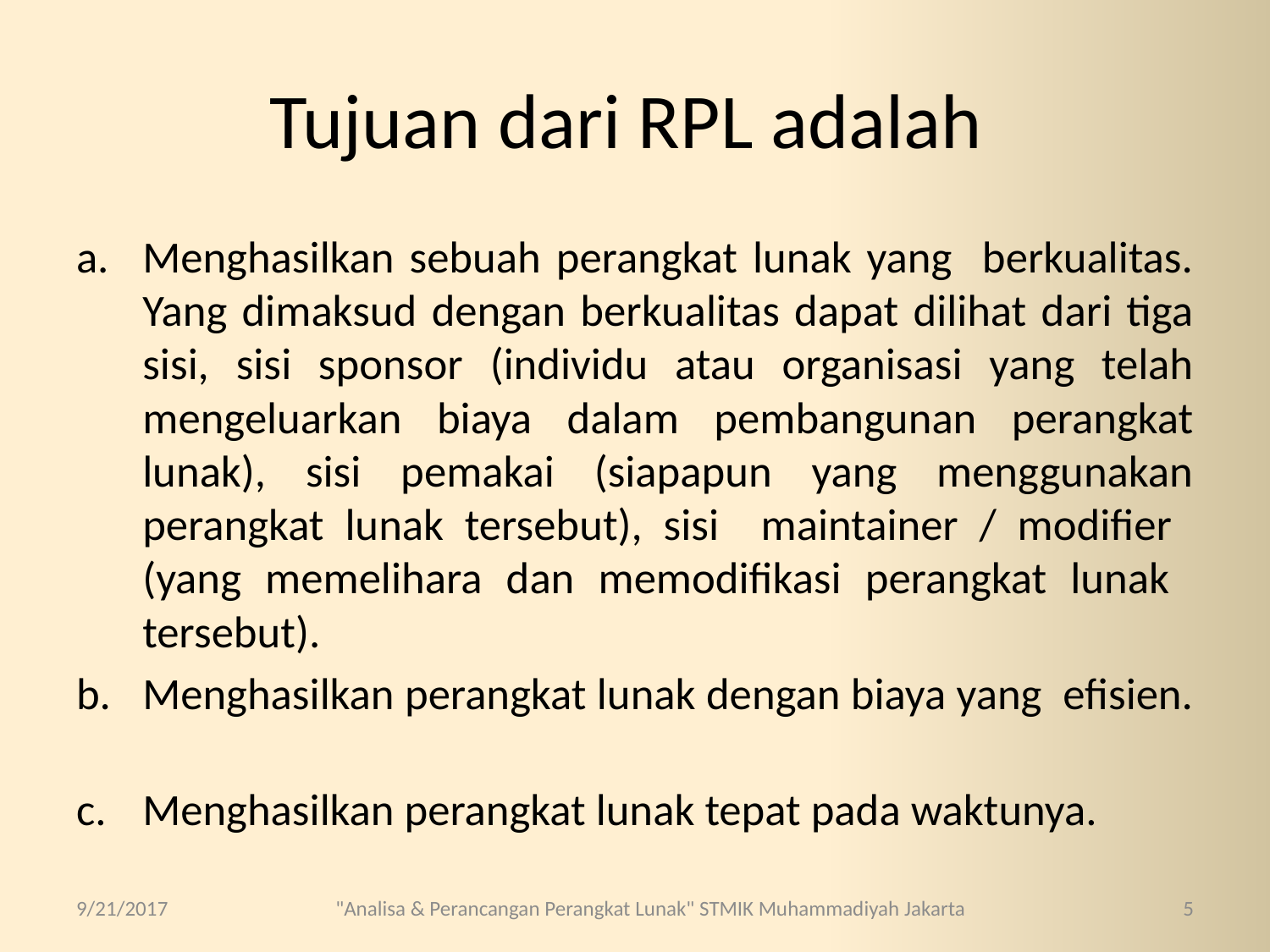

# Tujuan dari RPL adalah
Menghasilkan sebuah perangkat lunak yang  berkualitas. Yang dimaksud dengan berkualitas dapat dilihat dari tiga sisi, sisi sponsor (individu atau organisasi yang telah mengeluarkan biaya dalam pembangunan perangkat lunak), sisi pemakai (siapapun yang menggunakan perangkat lunak tersebut), sisi  maintainer / modifier  (yang memelihara dan memodifikasi perangkat lunak  tersebut).
Menghasilkan perangkat lunak dengan biaya yang  efisien.
Menghasilkan perangkat lunak tepat pada waktunya.

9/21/2017
"Analisa & Perancangan Perangkat Lunak" STMIK Muhammadiyah Jakarta
5